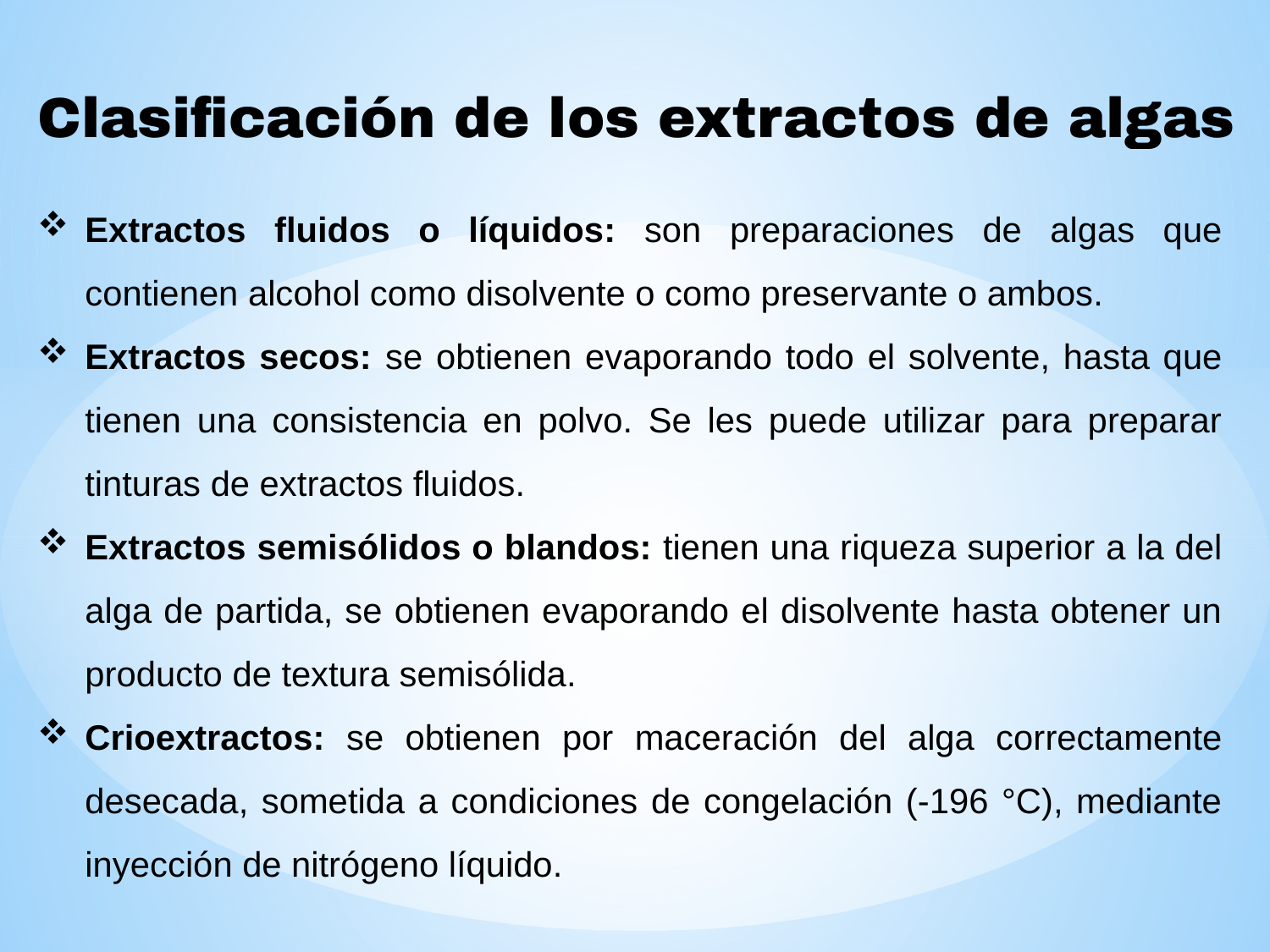

Clasificación de los extractos de algas
Extractos fluidos o líquidos: son preparaciones de algas que contienen alcohol como disolvente o como preservante o ambos.
Extractos secos: se obtienen evaporando todo el solvente, hasta que tienen una consistencia en polvo. Se les puede utilizar para preparar tinturas de extractos fluidos.
Extractos semisólidos o blandos: tienen una riqueza superior a la del alga de partida, se obtienen evaporando el disolvente hasta obtener un producto de textura semisólida.
Crioextractos: se obtienen por maceración del alga correctamente desecada, sometida a condiciones de congelación (-196 °C), mediante inyección de nitrógeno líquido.